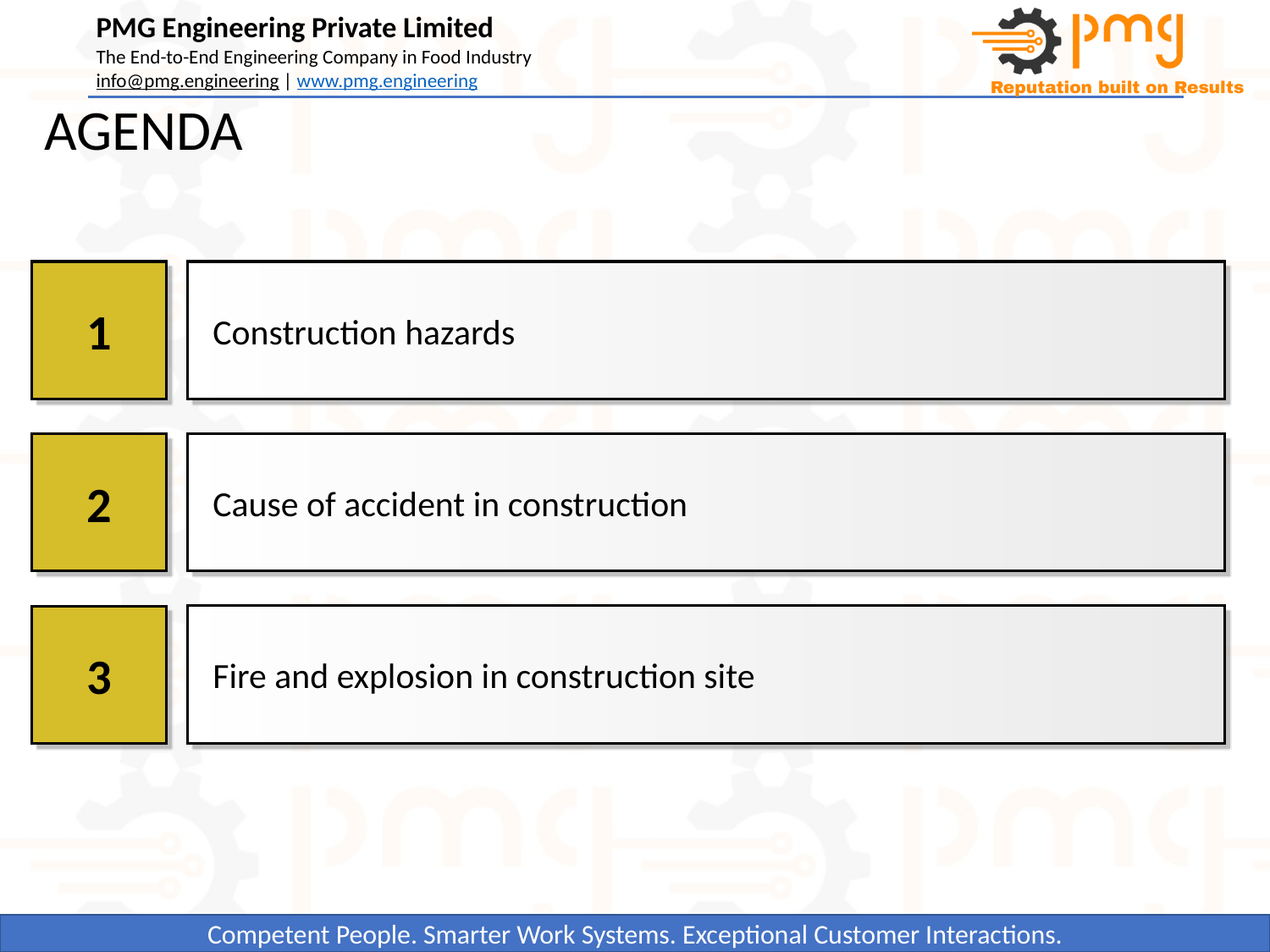

# AGENDA
1
Construction hazards
2
Cause of accident in construction
Fire and explosion in construction site
3